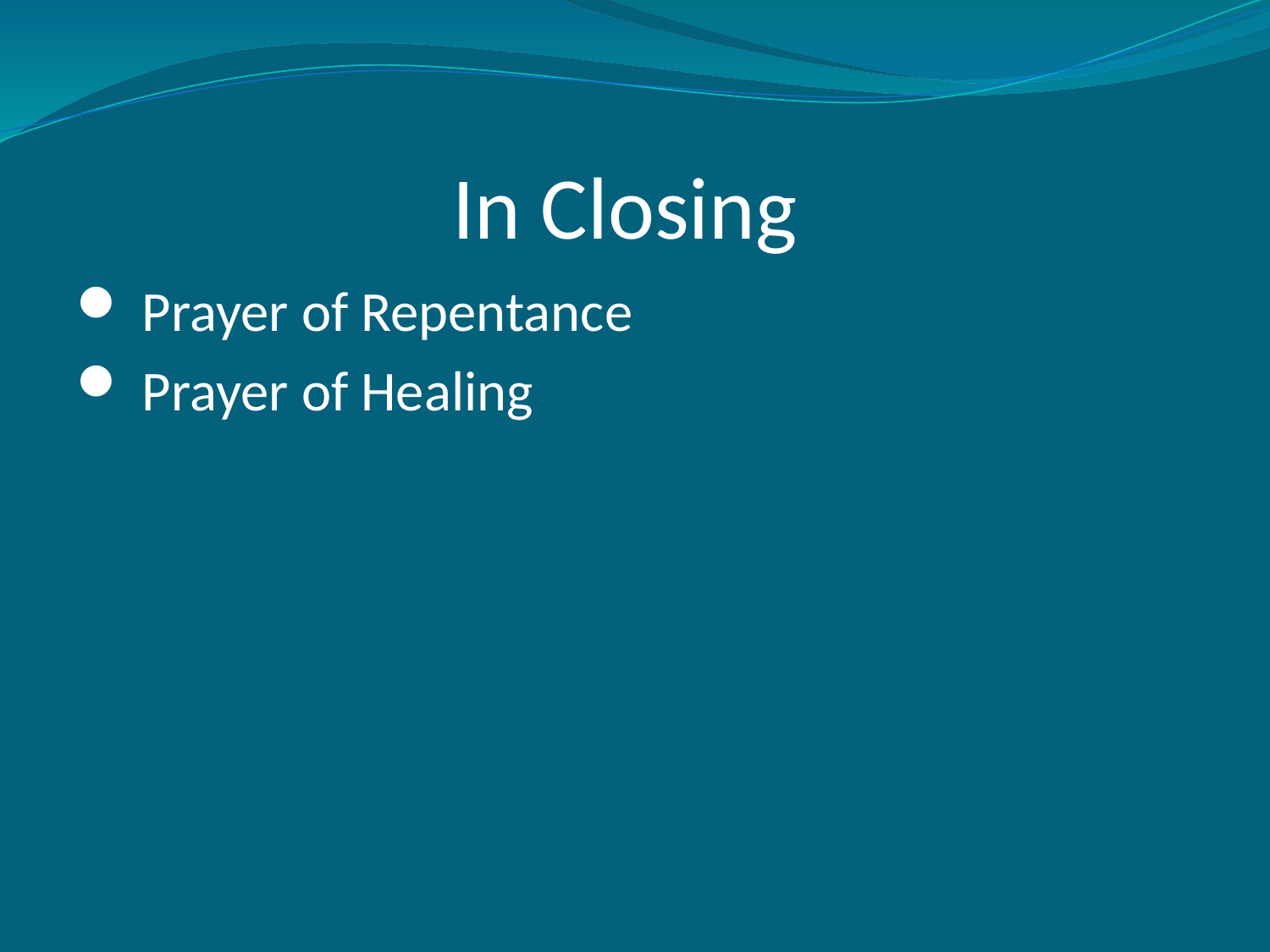

# In Closing
 Prayer of Repentance
 Prayer of Healing